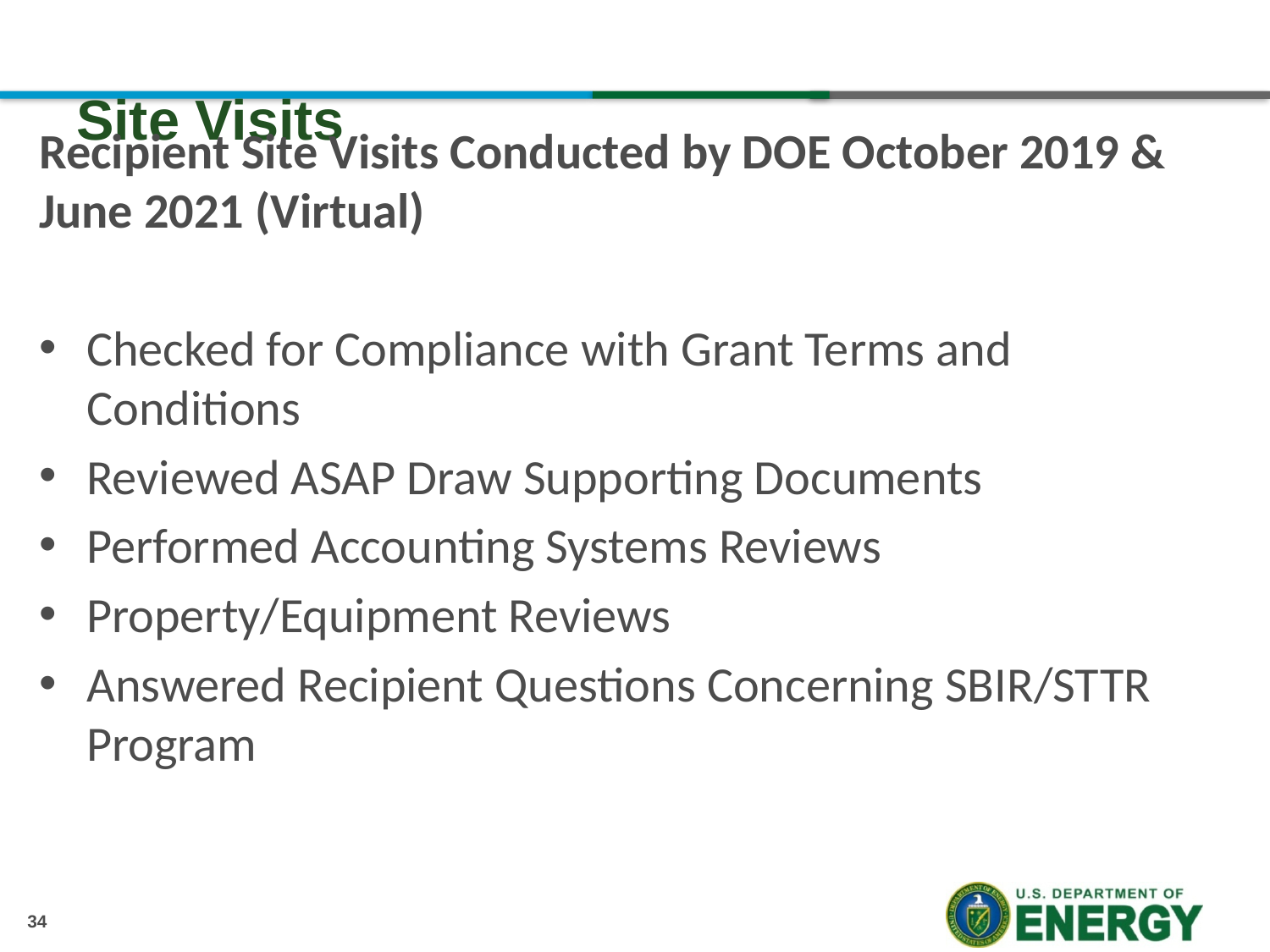

34
# Site Visits
Recipient Site Visits Conducted by DOE October 2019 & June 2021 (Virtual)

Checked for Compliance with Grant Terms and Conditions
Reviewed ASAP Draw Supporting Documents
Performed Accounting Systems Reviews
Property/Equipment Reviews
Answered Recipient Questions Concerning SBIR/STTR Program